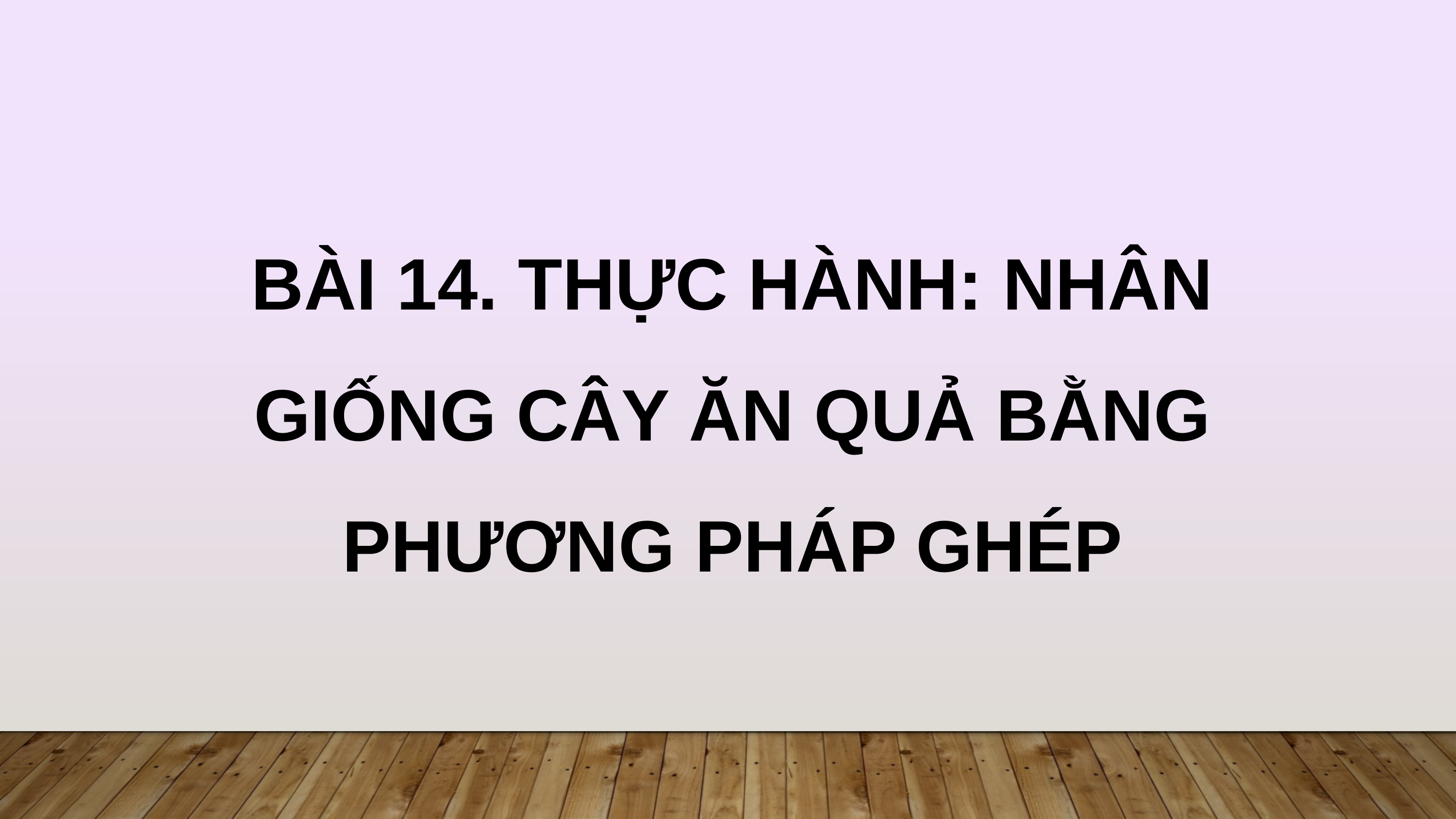

BÀI 14. THỰC HÀNH: NHÂN GIỐNG CÂY ĂN QUẢ BẰNG PHƯƠNG PHÁP GHÉP